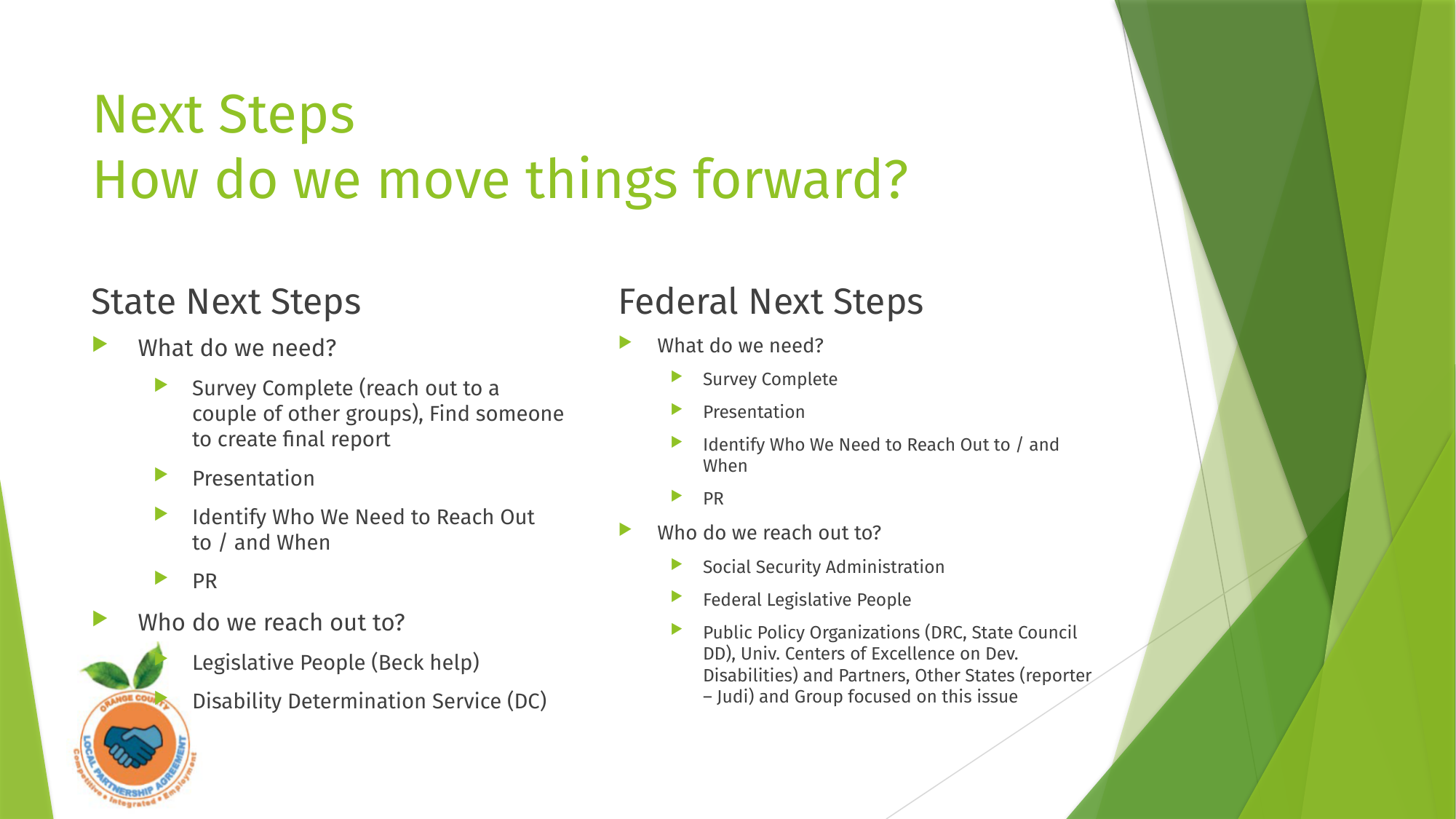

# Next Steps How do we move things forward?
State Next Steps
Federal Next Steps
What do we need?
Survey Complete (reach out to a couple of other groups), Find someone to create final report
Presentation
Identify Who We Need to Reach Out to / and When
PR
Who do we reach out to?
Legislative People (Beck help)
Disability Determination Service (DC)
What do we need?
Survey Complete
Presentation
Identify Who We Need to Reach Out to / and When
PR
Who do we reach out to?
Social Security Administration
Federal Legislative People
Public Policy Organizations (DRC, State Council DD), Univ. Centers of Excellence on Dev. Disabilities) and Partners, Other States (reporter – Judi) and Group focused on this issue